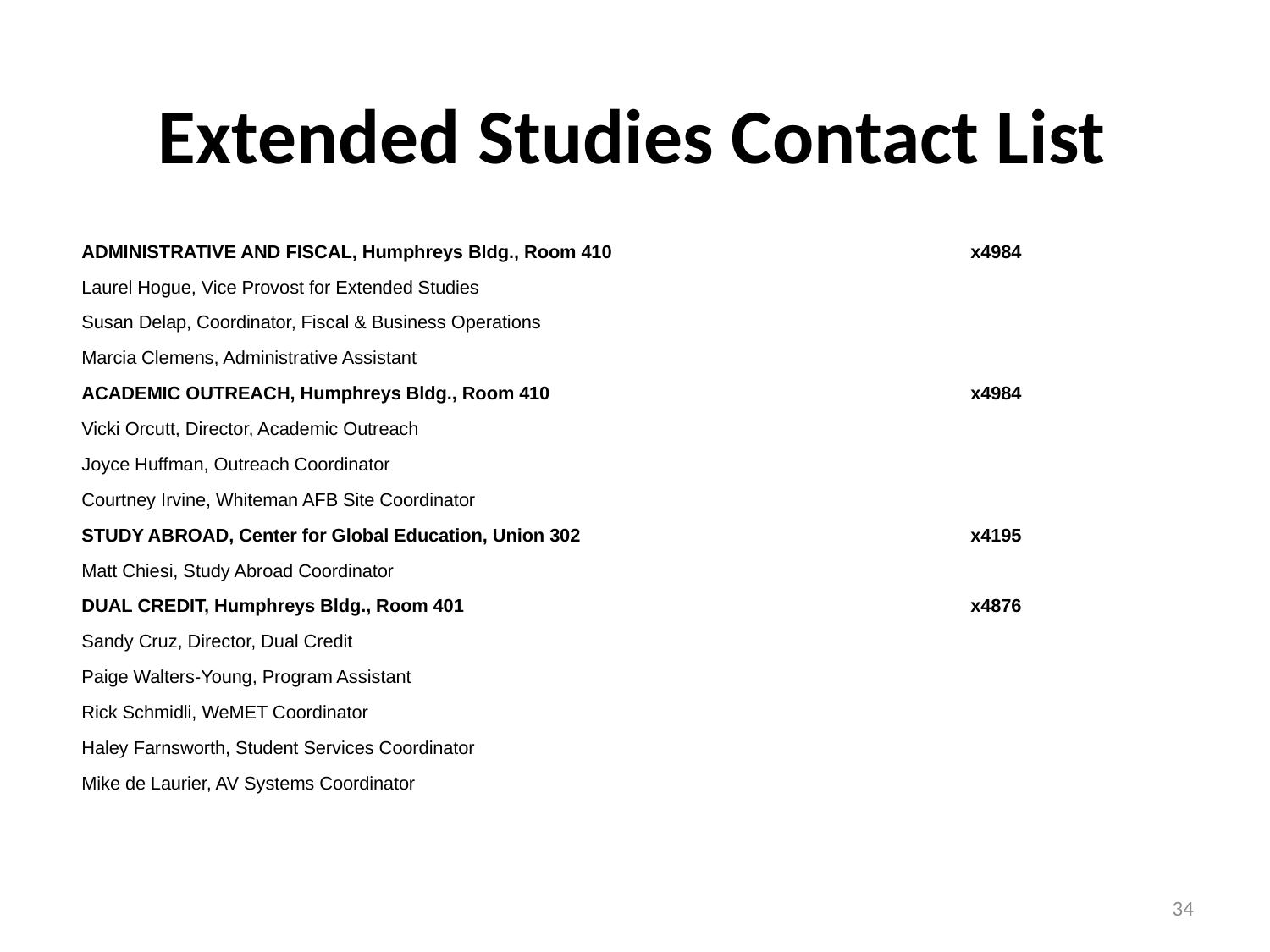

# Extended Studies Contact List
ADMINISTRATIVE AND FISCAL, Humphreys Bldg., Room 410    	                           	x4984
Laurel Hogue, Vice Provost for Extended Studies
Susan Delap, Coordinator, Fiscal & Business Operations
Marcia Clemens, Administrative Assistant
ACADEMIC OUTREACH, Humphreys Bldg., Room 410               	                           	x4984
Vicki Orcutt, Director, Academic Outreach
Joyce Huffman, Outreach Coordinator
Courtney Irvine, Whiteman AFB Site Coordinator
STUDY ABROAD, Center for Global Education, Union 302          	                           	x4195
Matt Chiesi, Study Abroad Coordinator
DUAL CREDIT, Humphreys Bldg., Room 401                           	                           	x4876
Sandy Cruz, Director, Dual Credit
Paige Walters-Young, Program Assistant
Rick Schmidli, WeMET Coordinator
Haley Farnsworth, Student Services Coordinator
Mike de Laurier, AV Systems Coordinator
34